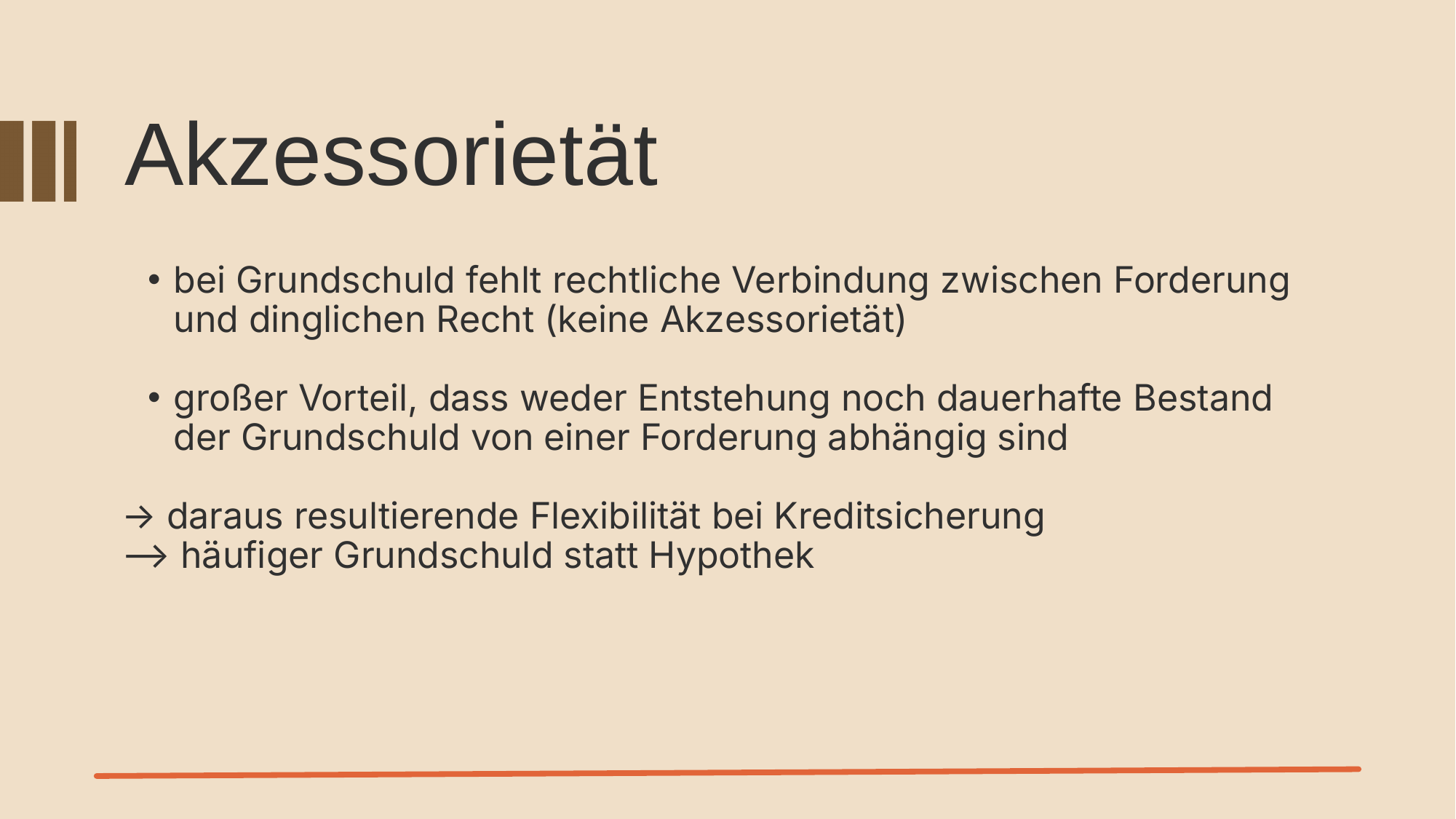

Akzessorietät

bei Grundschuld fehlt rechtliche Verbindung zwischen Forderung und dinglichen Recht (keine Akzessorietät)

großer Vorteil, dass weder Entstehung noch dauerhafte Bestand der Grundschuld von einer Forderung abhängig sind

→ daraus resultierende Flexibilität bei Kreditsicherung
⟶ häufiger Grundschuld statt Hypothek